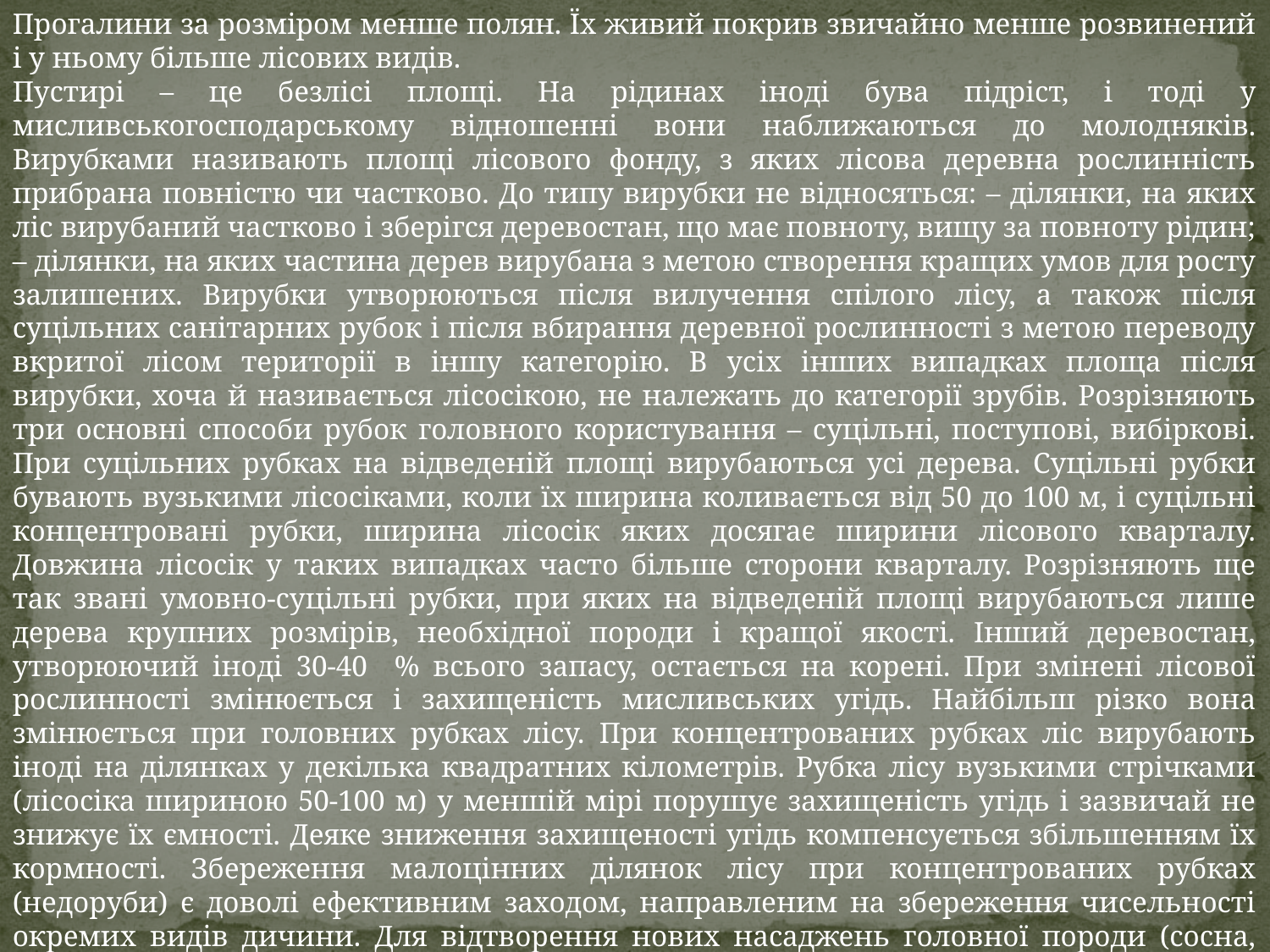

Прогалини за розміром менше полян. Їх живий покрив звичайно менше розвинений і у ньому більше лісових видів.
Пустирі – це безлісі площі. На рідинах іноді бува підріст, і тоді у мисливськогосподарському відношенні вони наближаються до молодняків. Вирубками називають площі лісового фонду, з яких лісова деревна рослинність прибрана повністю чи частково. До типу вирубки не відносяться: – ділянки, на яких ліс вирубаний частково і зберігся деревостан, що має повноту, вищу за повноту рідин; – ділянки, на яких частина дерев вирубана з метою створення кращих умов для росту залишених. Вирубки утворюються після вилучення спілого лісу, а також після суцільних санітарних рубок і після вбирання деревної рослинності з метою переводу вкритої лісом території в іншу категорію. В усіх інших випадках площа після вирубки, хоча й називається лісосікою, не належать до категорії зрубів. Розрізняють три основні способи рубок головного користування – суцільні, поступові, вибіркові. При суцільних рубках на відведеній площі вирубаються усі дерева. Суцільні рубки бувають вузькими лісосіками, коли їх ширина коливається від 50 до 100 м, і суцільні концентровані рубки, ширина лісосік яких досягає ширини лісового кварталу. Довжина лісосік у таких випадках часто більше сторони кварталу. Розрізняють ще так звані умовно-суцільні рубки, при яких на відведеній площі вирубаються лише дерева крупних розмірів, необхідної породи і кращої якості. Інший деревостан, утворюючий іноді 30-40  % всього запасу, остається на корені. При змінені лісової рослинності змінюється і захищеність мисливських угідь. Найбільш різко вона змінюється при головних рубках лісу. При концентрованих рубках ліс вирубають іноді на ділянках у декілька квадратних кілометрів. Рубка лісу вузькими стрічками (лісосіка шириною 50-100 м) у меншій мірі порушує захищеність угідь і зазвичай не знижує їх ємності. Деяке зниження захищеності угідь компенсується збільшенням їх кормності. Збереження малоцінних ділянок лісу при концентрованих рубках (недоруби) є доволі ефективним заходом, направленим на збереження чисельності окремих видів дичини. Для відтворення нових насаджень головної породи (сосна, ялина, кедр, модрина, дуб тощо) створюють лісові культури чи заходи підтримки природного відновлення.